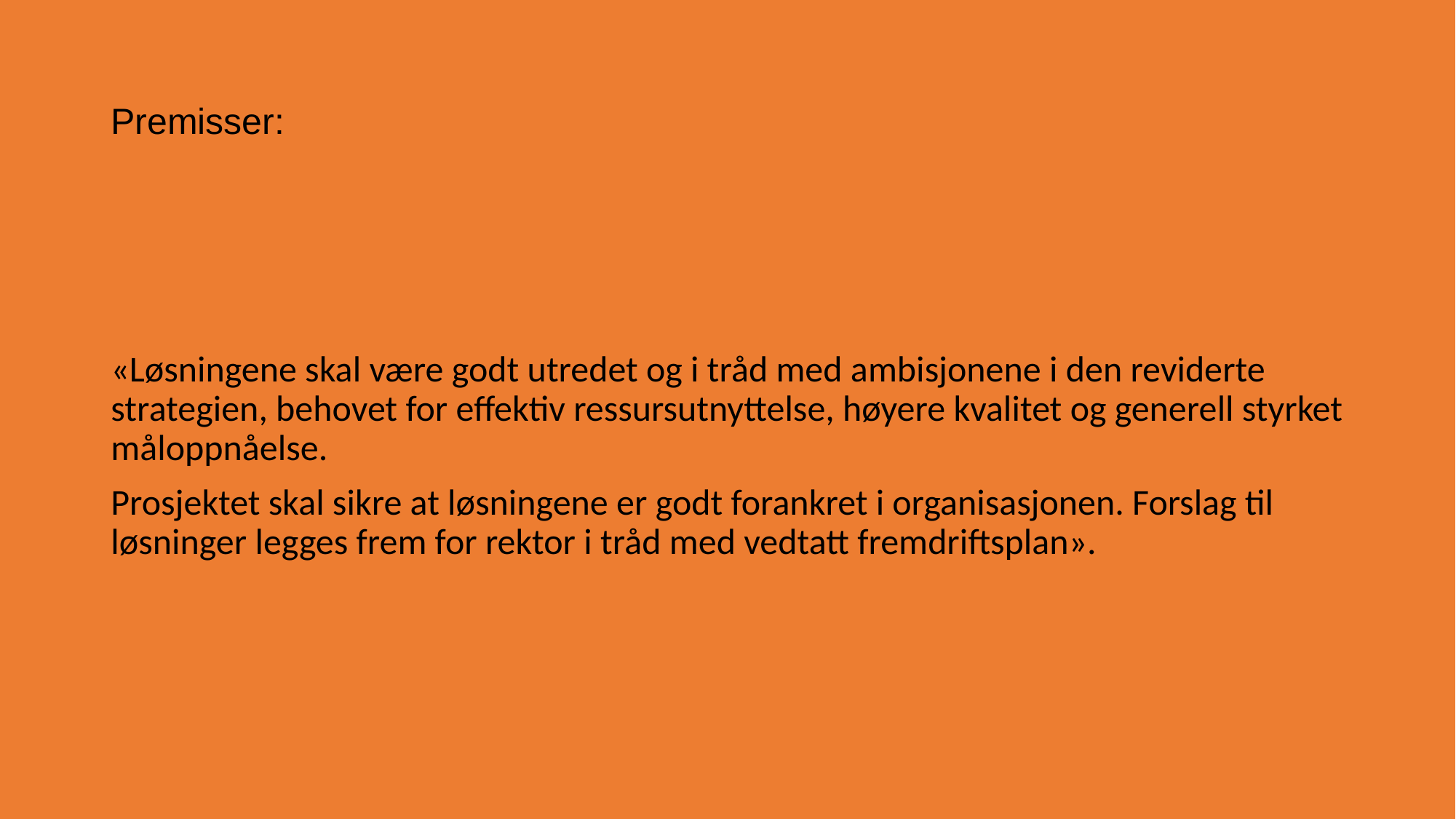

# Premisser:

«Løsningene skal være godt utredet og i tråd med ambisjonene i den reviderte strategien, behovet for effektiv ressursutnyttelse, høyere kvalitet og generell styrket måloppnåelse.
Prosjektet skal sikre at løsningene er godt forankret i organisasjonen. Forslag til løsninger legges frem for rektor i tråd med vedtatt fremdriftsplan».